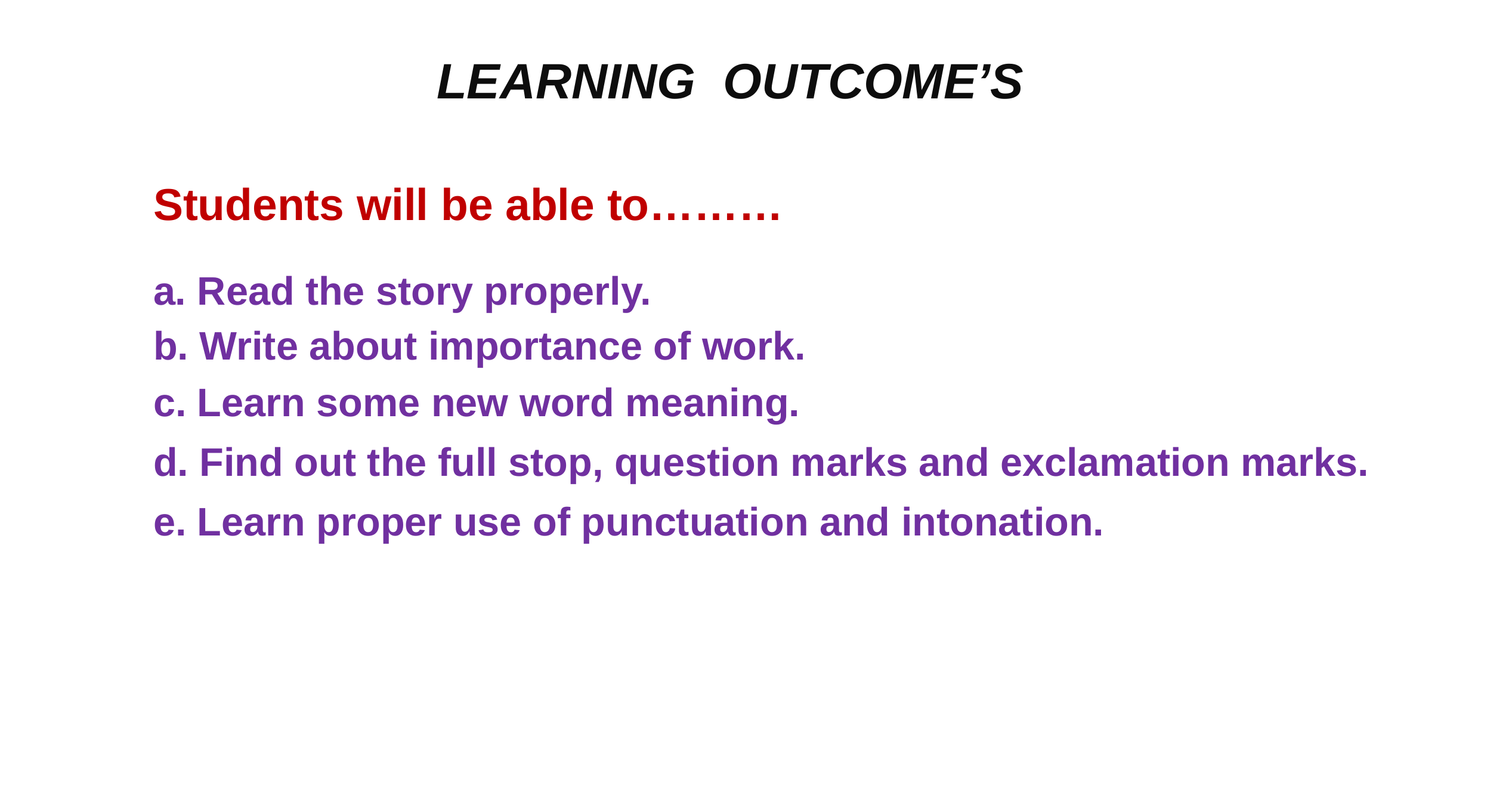

LEARNING  OUTCOME’S
Students will be able to………
a. Read the story properly.
b. Write about importance of work.
c. Learn some new word meaning.
d. Find out the full stop, question marks and exclamation marks.
e. Learn proper use of punctuation and intonation.